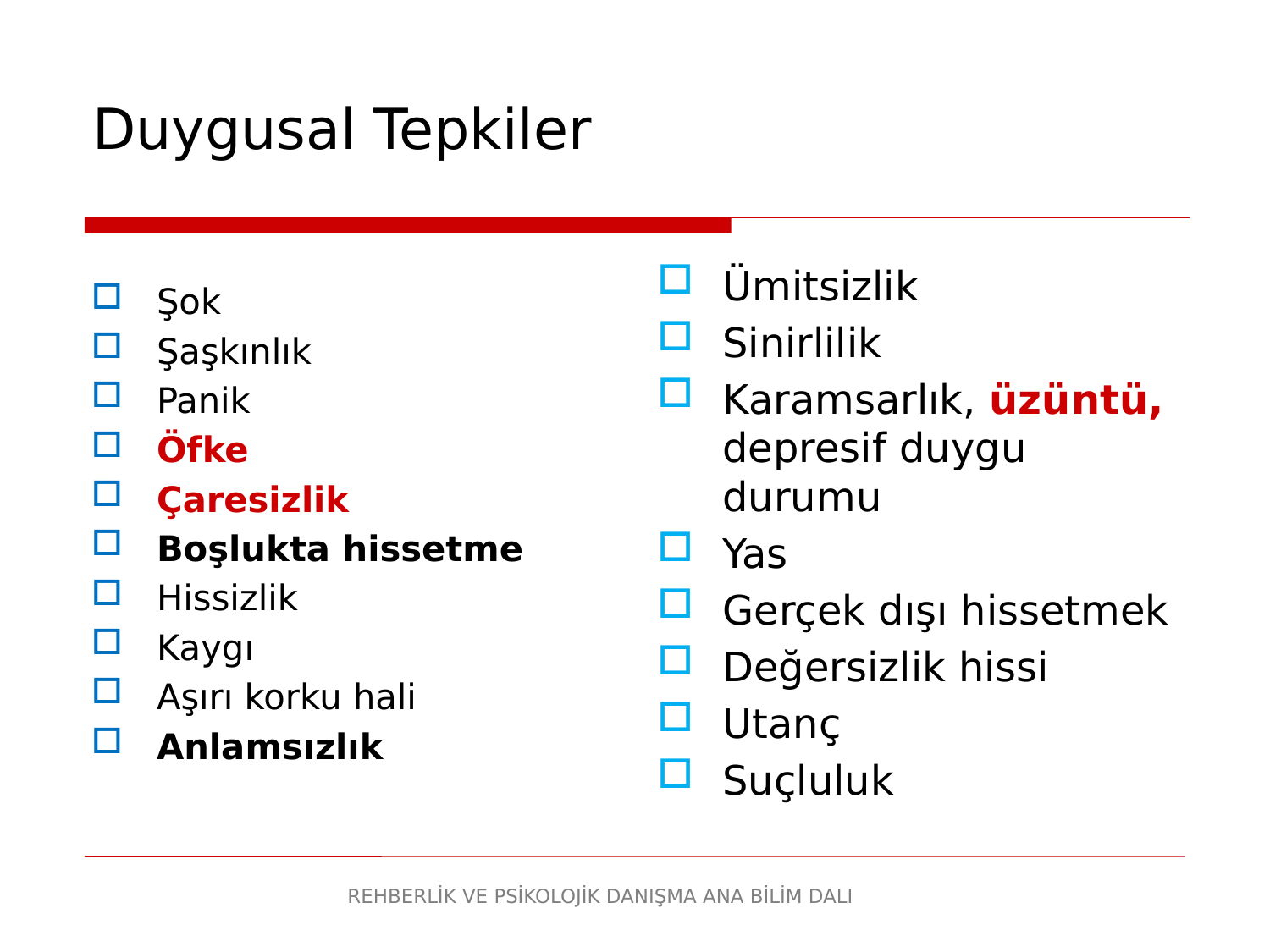

Duygusal Tepkiler
Ümitsizlik
Sinirlilik
Karamsarlık, üzüntü, depresif duygu durumu
Yas
Gerçek dışı hissetmek
Değersizlik hissi
Utanç
Suçluluk

Şok
Şaşkınlık
Panik
Öfke
Çaresizlik
Boşlukta hissetme
Hissizlik
Kaygı
Aşırı korku hali
Anlamsızlık
REHBERLİK VE PSİKOLOJİK DANIŞMA ANA BİLİM DALI